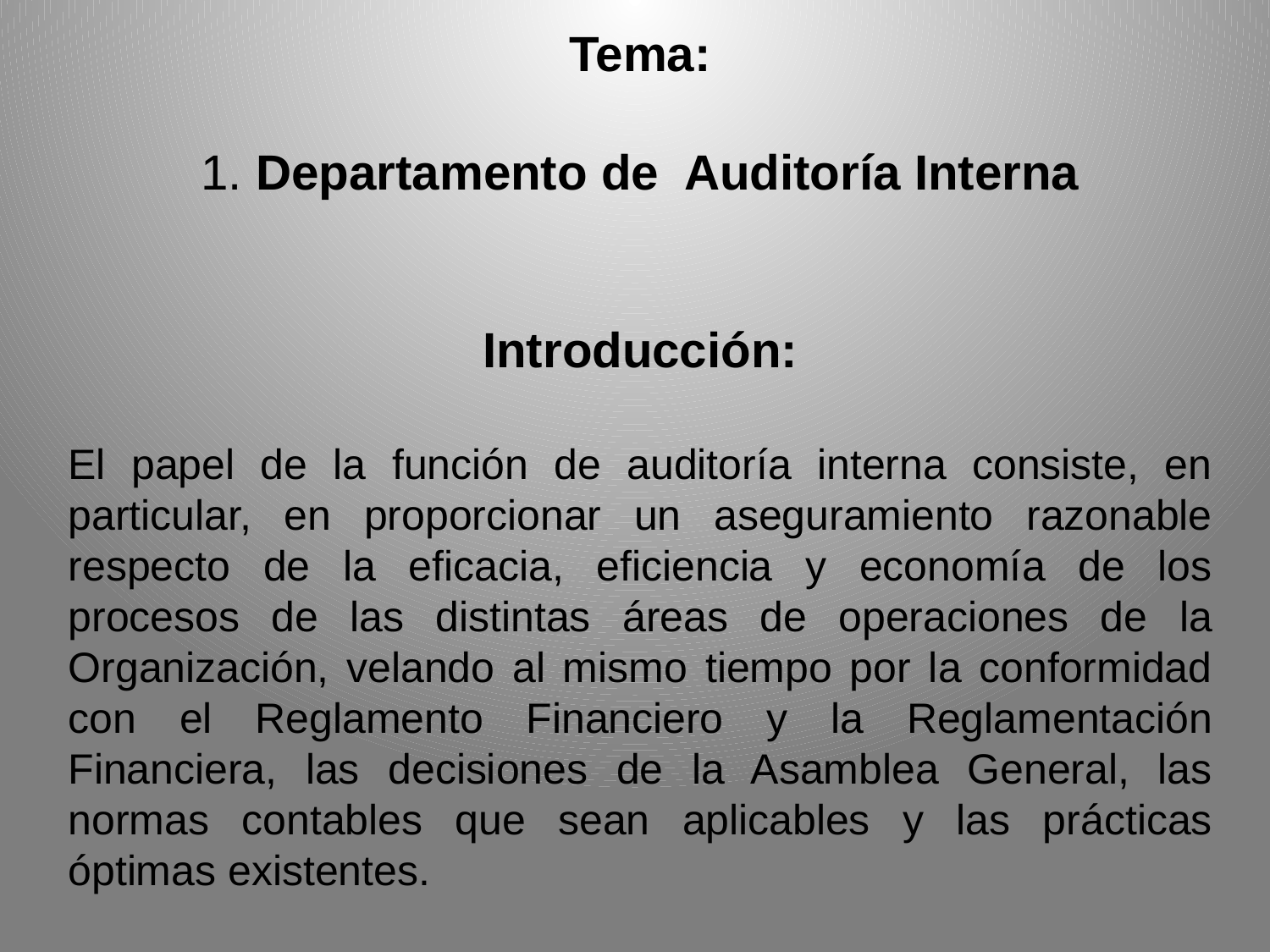

Tema:

1. Departamento de  Auditoría Interna

Introducción:

El papel de la función de auditoría interna consiste, en particular, en proporcionar un aseguramiento razonable respecto de la eficacia, eficiencia y economía de los procesos de las distintas áreas de operaciones de la Organización, velando al mismo tiempo por la conformidad con el Reglamento Financiero y la Reglamentación Financiera, las decisiones de la Asamblea General, las normas contables que sean aplicables y las prácticas óptimas existentes.